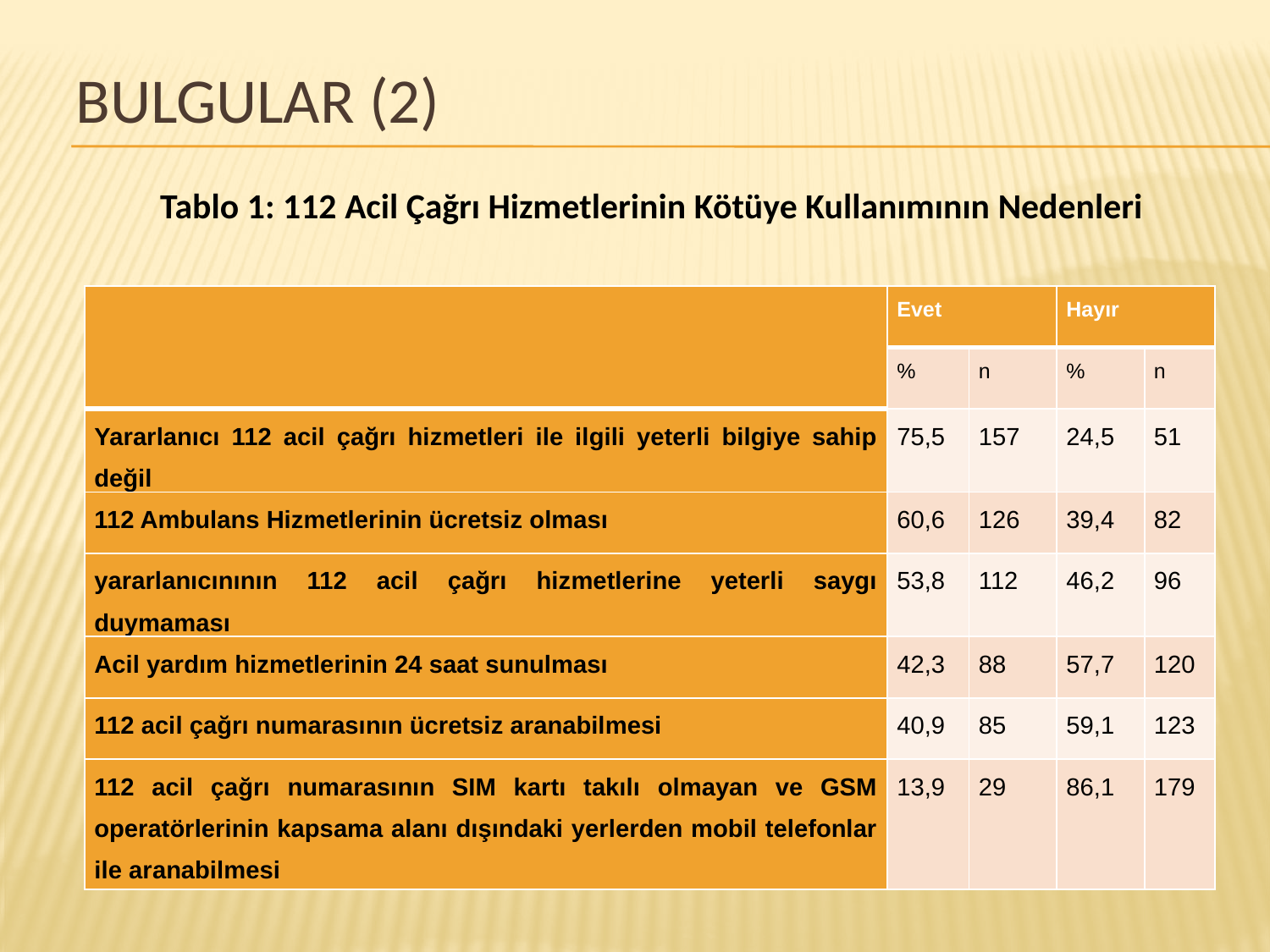

# Bulgular (2)
Tablo 1: 112 Acil Çağrı Hizmetlerinin Kötüye Kullanımının Nedenleri
|  | Evet |  | Hayır |  |
| --- | --- | --- | --- | --- |
|  | % | n | % | n |
| Yararlanıcı 112 acil çağrı hizmetleri ile ilgili yeterli bilgiye sahip değil | 75,5 | 157 | 24,5 | 51 |
| 112 Ambulans Hizmetlerinin ücretsiz olması | 60,6 | 126 | 39,4 | 82 |
| yararlanıcınının 112 acil çağrı hizmetlerine yeterli saygı duymaması | 53,8 | 112 | 46,2 | 96 |
| Acil yardım hizmetlerinin 24 saat sunulması | 42,3 | 88 | 57,7 | 120 |
| 112 acil çağrı numarasının ücretsiz aranabilmesi | 40,9 | 85 | 59,1 | 123 |
| 112 acil çağrı numarasının SIM kartı takılı olmayan ve GSM operatörlerinin kapsama alanı dışındaki yerlerden mobil telefonlar ile aranabilmesi | 13,9 | 29 | 86,1 | 179 |